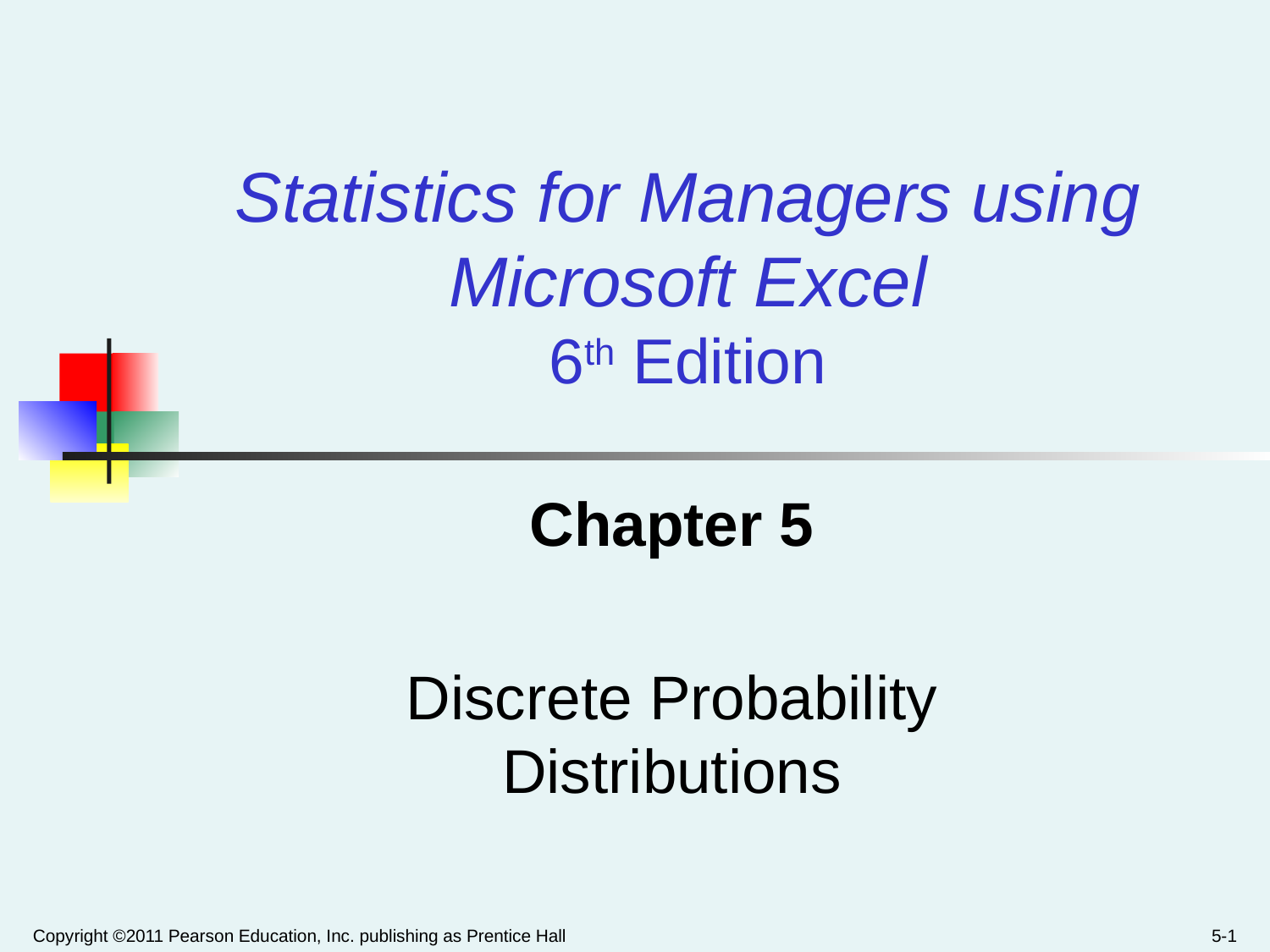

Statistics for Managers using Microsoft Excel
6th Edition
Chapter 5

Discrete Probability Distributions
Copyright ©2011 Pearson Education, Inc. publishing as Prentice Hall
5-1